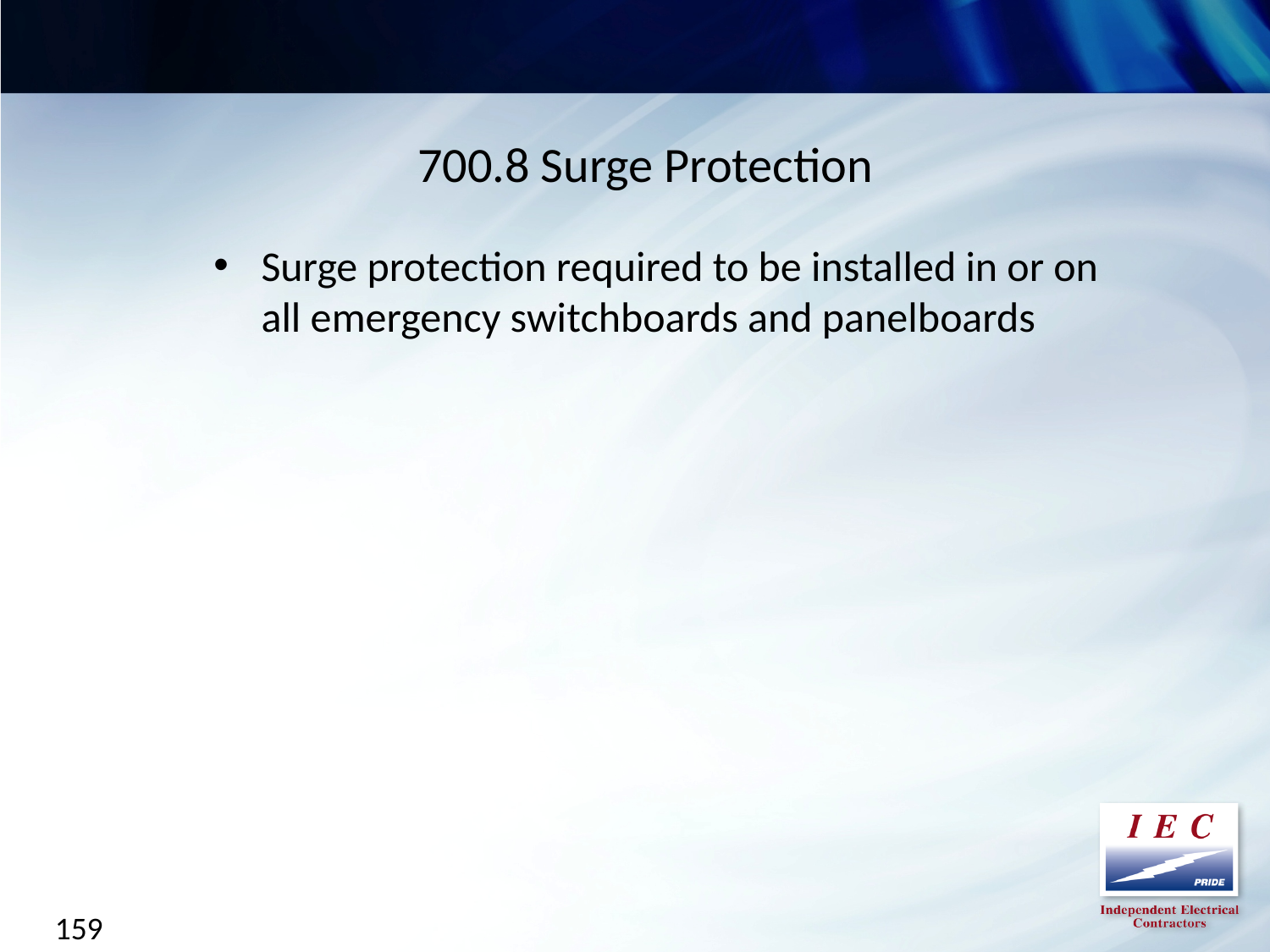

700.8 Surge Protection
Surge protection required to be installed in or on all emergency switchboards and panelboards
159